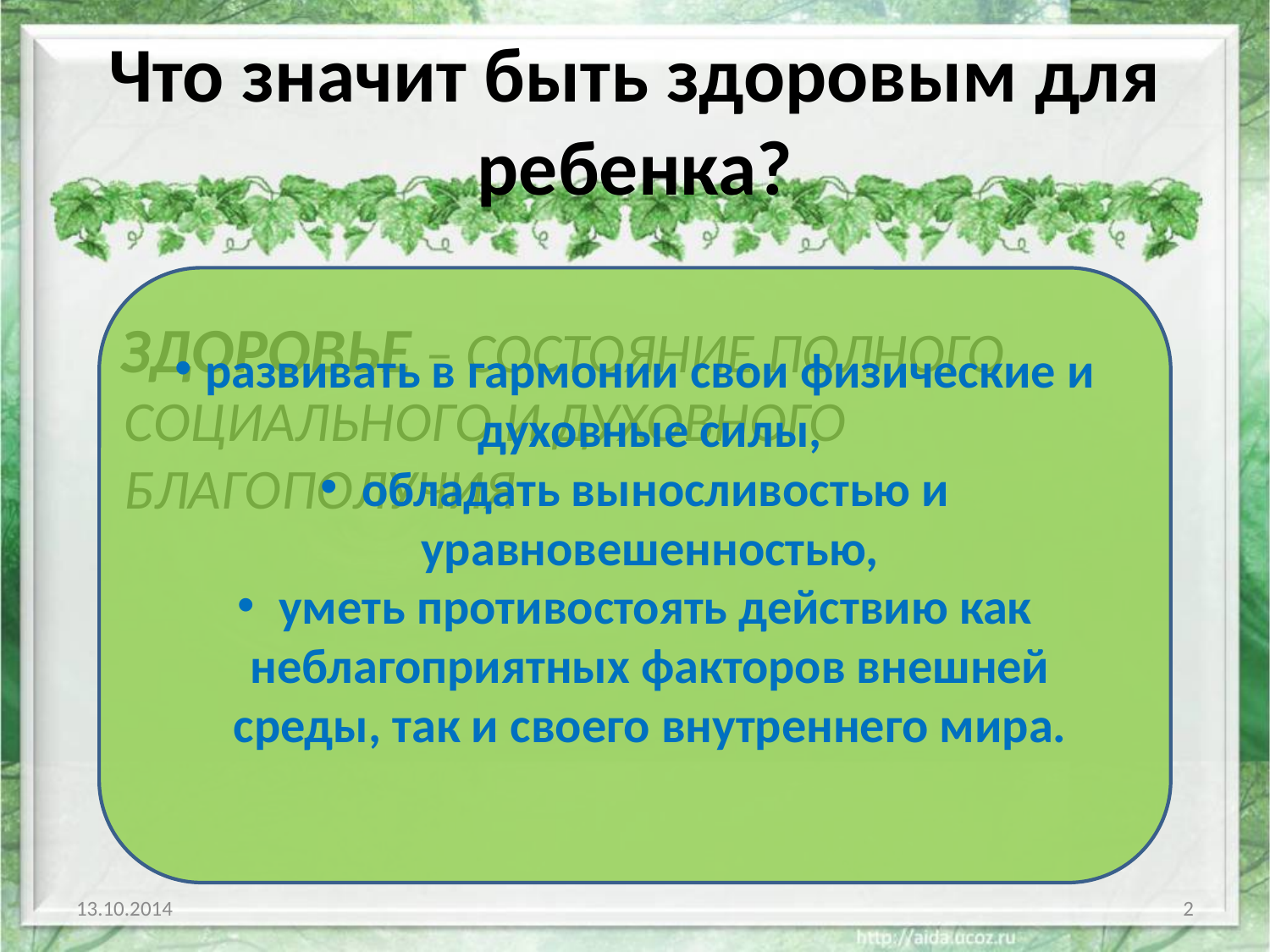

# Что значит быть здоровым для ребенка?

   ЗДОРОВЬЕ – СОСТОЯНИЕ ПОЛНОГО СОЦИАЛЬНОГО И ДУХОВНОГО БЛАГОПОЛУЧИЯ
развивать в гармонии свои физические и духовные силы,
 обладать выносливостью и уравновешенностью,
 уметь противостоять действию как неблагоприятных факторов внешней среды, так и своего внутреннего мира.

13.10.2014
2